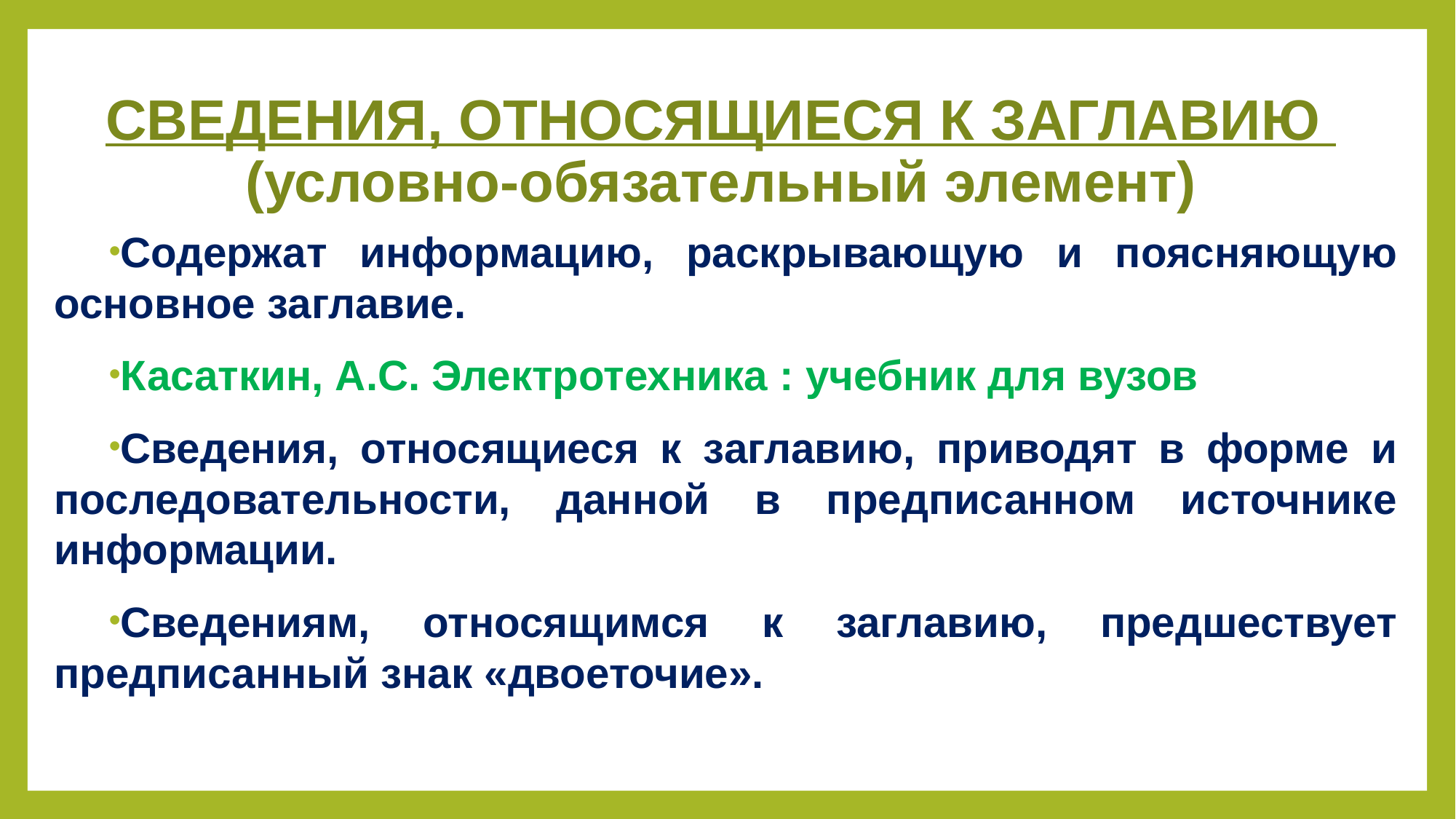

# СВЕДЕНИЯ, ОТНОСЯЩИЕСЯ К ЗАГЛАВИЮ (условно-обязательный элемент)
Содержат информацию, раскрывающую и поясняющую основное заглавие.
Касаткин, А.С. Электротехника : учебник для вузов
Сведения, относящиеся к заглавию, приводят в форме и последовательности, данной в предписанном источнике информации.
Сведениям, относящимся к заглавию, предшествует предписанный знак «двоеточие».